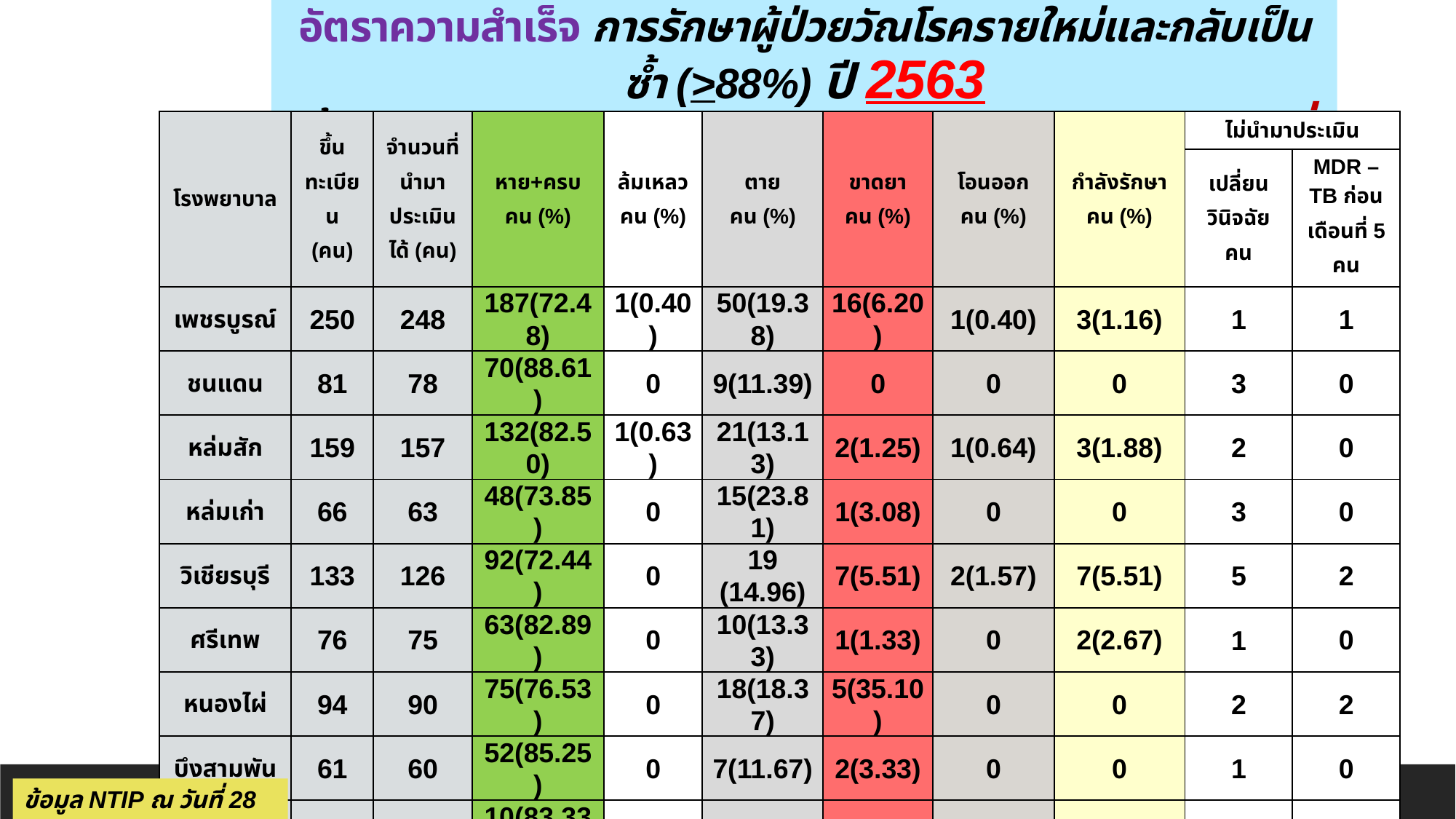

อัตราความสำเร็จ การรักษาผู้ป่วยวัณโรครายใหม่และกลับเป็นซ้ำ (>88%) ปี 2563
ขึ้นทะเบียนรักษา (1 ตุลาคม 2562 – 30 กันยายน 63)เหลือที่กำลังรักษา 15 ราย
| โรงพยาบาล | ขึ้นทะเบียน (คน) | จำนวนที่นำมาประเมินได้ (คน) | หาย+ครบ คน (%) | ล้มเหลว คน (%) | ตาย คน (%) | ขาดยา คน (%) | โอนออก คน (%) | กำลังรักษา คน (%) | ไม่นำมาประเมิน |  |
| --- | --- | --- | --- | --- | --- | --- | --- | --- | --- | --- |
|  |  |  |  |  |  |  |  |  | เปลี่ยนวินิจฉัย คน | MDR –TB ก่อนเดือนที่ 5 คน |
| เพชรบูรณ์ | 250 | 248 | 187(72.48) | 1(0.40) | 50(19.38) | 16(6.20) | 1(0.40) | 3(1.16) | 1 | 1 |
| ชนแดน | 81 | 78 | 70(88.61) | 0 | 9(11.39) | 0 | 0 | 0 | 3 | 0 |
| หล่มสัก | 159 | 157 | 132(82.50) | 1(0.63) | 21(13.13) | 2(1.25) | 1(0.64) | 3(1.88) | 2 | 0 |
| หล่มเก่า | 66 | 63 | 48(73.85) | 0 | 15(23.81) | 1(3.08) | 0 | 0 | 3 | 0 |
| วิเชียรบุรี | 133 | 126 | 92(72.44) | 0 | 19 (14.96) | 7(5.51) | 2(1.57) | 7(5.51) | 5 | 2 |
| ศรีเทพ | 76 | 75 | 63(82.89) | 0 | 10(13.33) | 1(1.33) | 0 | 2(2.67) | 1 | 0 |
| หนองไผ่ | 94 | 90 | 75(76.53) | 0 | 18(18.37) | 5(35.10) | 0 | 0 | 2 | 2 |
| บึงสามพัน | 61 | 60 | 52(85.25) | 0 | 7(11.67) | 2(3.33) | 0 | 0 | 1 | 0 |
| น้ำหนาว | 12 | 12 | 10(83.33) | 0 | 2(16.67) | 0 | 0 | 0 | 0 | 0 |
| วังโป่ง | 59 | 57 | 45(77.59) | 1(1.75) | 12(21.05) | 0 | 0 | 0 | 1 | 1 |
| เขาค้อ | 23 | 23 | 17(68.00) | 1(4.35) | 5(20.00) | 2(8.00) | 0 | 0 | 0 | 0 |
| รพ.ค่ายฯ | 1 | 1 | 1(100.00) | 0 | 0 | 0 | 0 | 0 | 0 | 0 |
| รพ.เพชรรัตน์ | 0 | 0 | 0 | 0 | 0 | 0 |  | 0 | 0 | 0 |
| จังหวัด | 1016 | 991 | 792(77.58) | 4(0.40) | 168(16.45) | 38(3.72) | 4(0.40) | 15 (1.47) | 19 | 6 |
7
ข้อมูล NTIP ณ วันที่ 28 ธ.ค. 2564